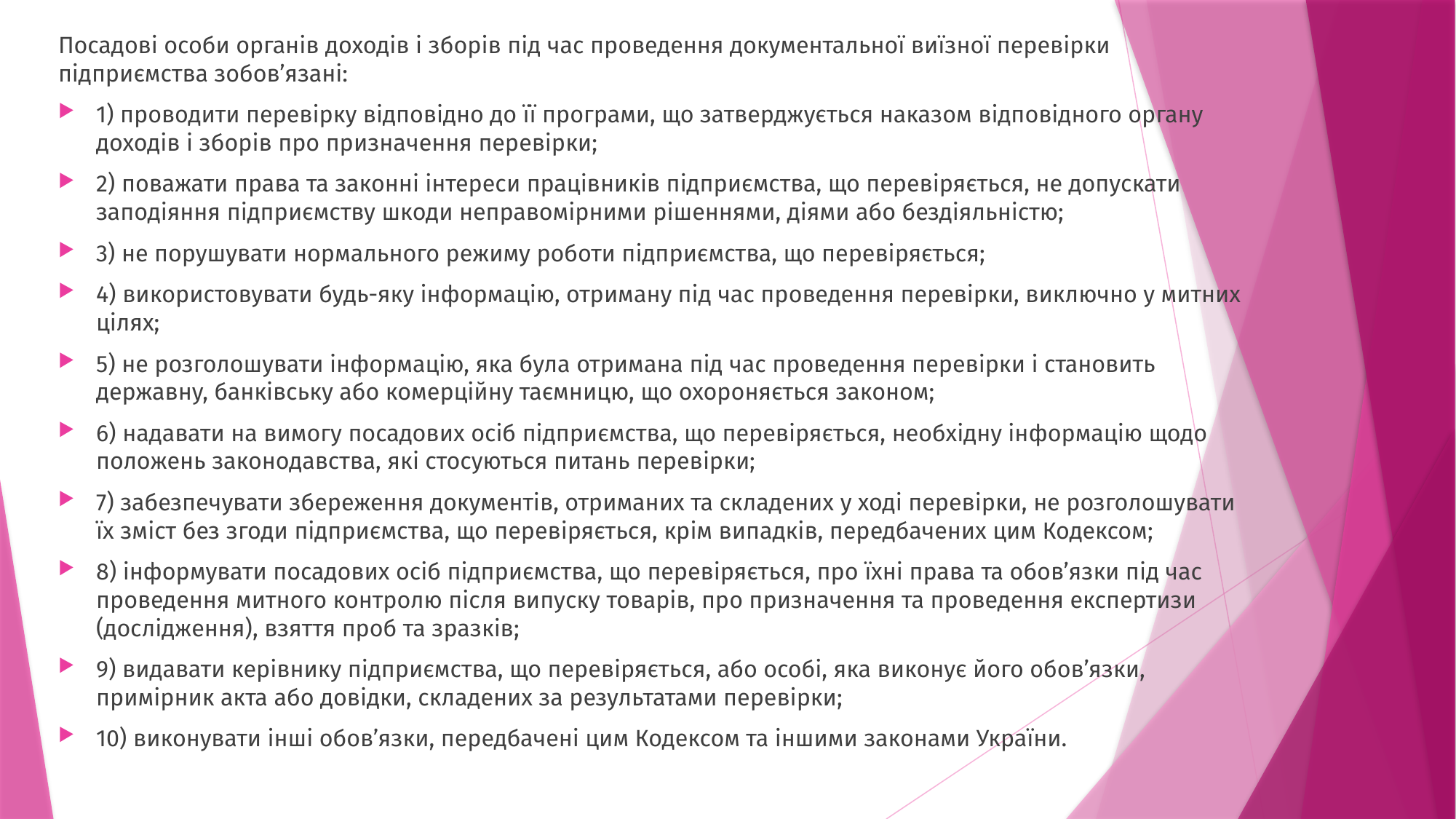

Посадові особи органів доходів і зборів під час проведення документальної виїзної перевірки підприємства зобов’язані:
1) проводити перевірку відповідно до її програми, що затверджується наказом відповідного органу доходів і зборів про призначення перевірки;
2) поважати права та законні інтереси працівників підприємства, що перевіряється, не допускати заподіяння підприємству шкоди неправомірними рішеннями, діями або бездіяльністю;
3) не порушувати нормального режиму роботи підприємства, що перевіряється;
4) використовувати будь-яку інформацію, отриману під час проведення перевірки, виключно у митних цілях;
5) не розголошувати інформацію, яка була отримана під час проведення перевірки і становить державну, банківську або комерційну таємницю, що охороняється законом;
6) надавати на вимогу посадових осіб підприємства, що перевіряється, необхідну інформацію щодо положень законодавства, які стосуються питань перевірки;
7) забезпечувати збереження документів, отриманих та складених у ході перевірки, не розголошувати їх зміст без згоди підприємства, що перевіряється, крім випадків, передбачених цим Кодексом;
8) інформувати посадових осіб підприємства, що перевіряється, про їхні права та обов’язки під час проведення митного контролю після випуску товарів, про призначення та проведення експертизи (дослідження), взяття проб та зразків;
9) видавати керівнику підприємства, що перевіряється, або особі, яка виконує його обов’язки, примірник акта або довідки, складених за результатами перевірки;
10) виконувати інші обов’язки, передбачені цим Кодексом та іншими законами України.